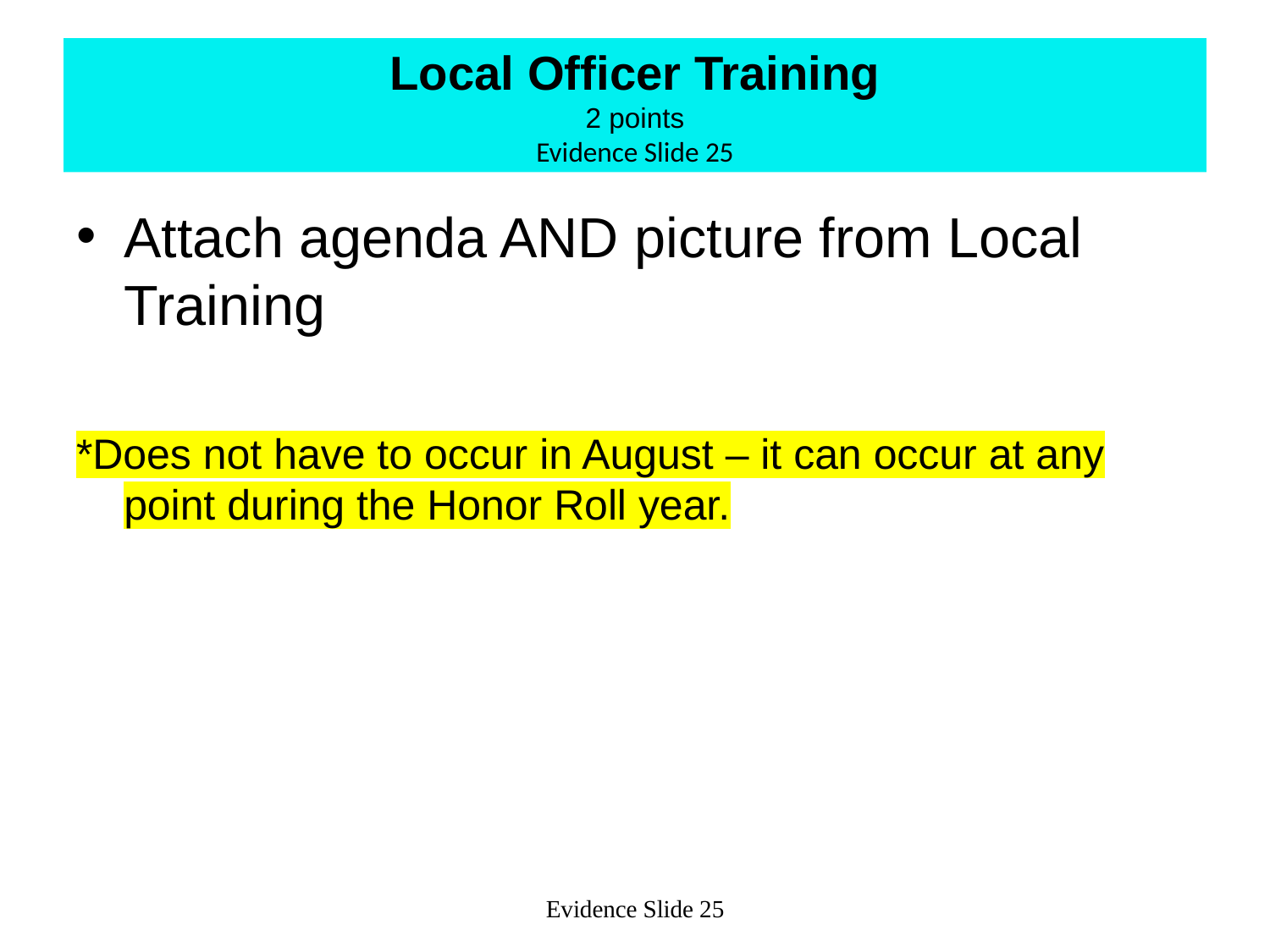

# Local Officer Training 2 points Evidence Slide 25
Attach agenda AND picture from Local Training

*Does not have to occur in August – it can occur at any point during the Honor Roll year.
Evidence Slide 25